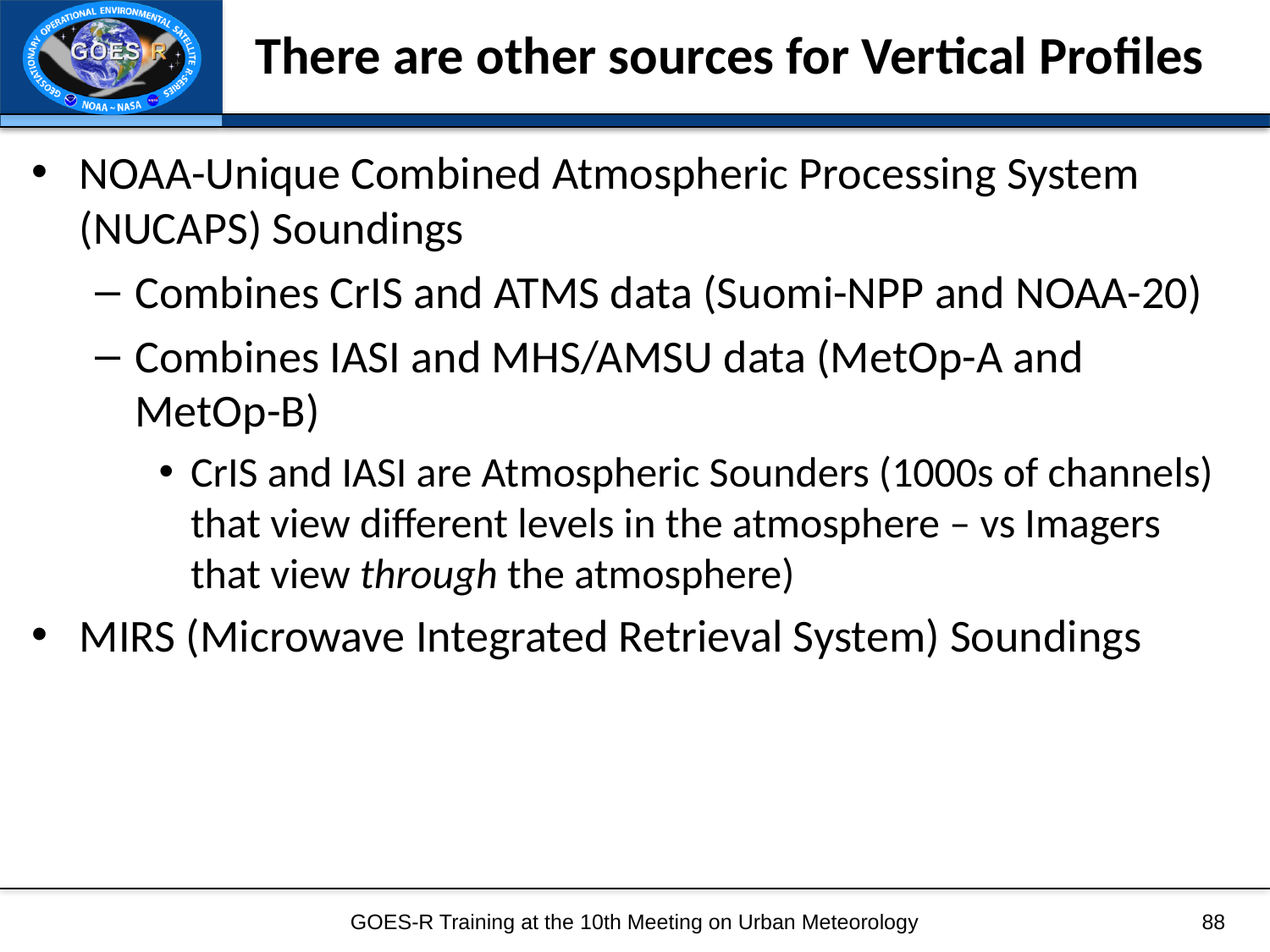

# There are other sources for Vertical Profiles
NOAA-Unique Combined Atmospheric Processing System (NUCAPS) Soundings
Combines CrIS and ATMS data (Suomi-NPP and NOAA-20)
Combines IASI and MHS/AMSU data (MetOp-A and MetOp-B)
CrIS and IASI are Atmospheric Sounders (1000s of channels) that view different levels in the atmosphere – vs Imagers that view through the atmosphere)
MIRS (Microwave Integrated Retrieval System) Soundings
GOES-R Training at the 10th Meeting on Urban Meteorology
88